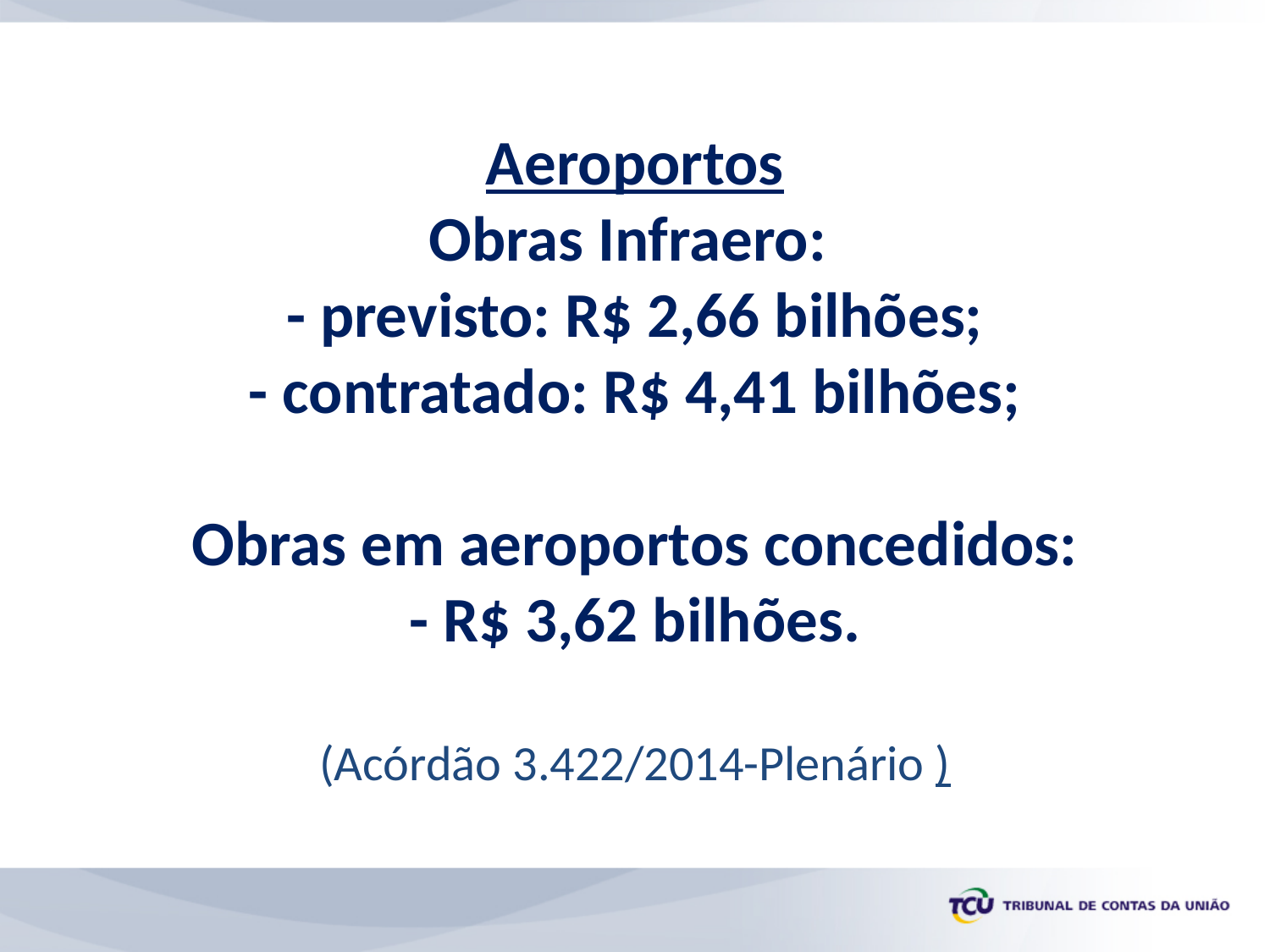

# Aeroportos Obras Infraero: - previsto: R$ 2,66 bilhões; - contratado: R$ 4,41 bilhões; Obras em aeroportos concedidos: - R$ 3,62 bilhões. (Acórdão 3.422/2014-Plenário )